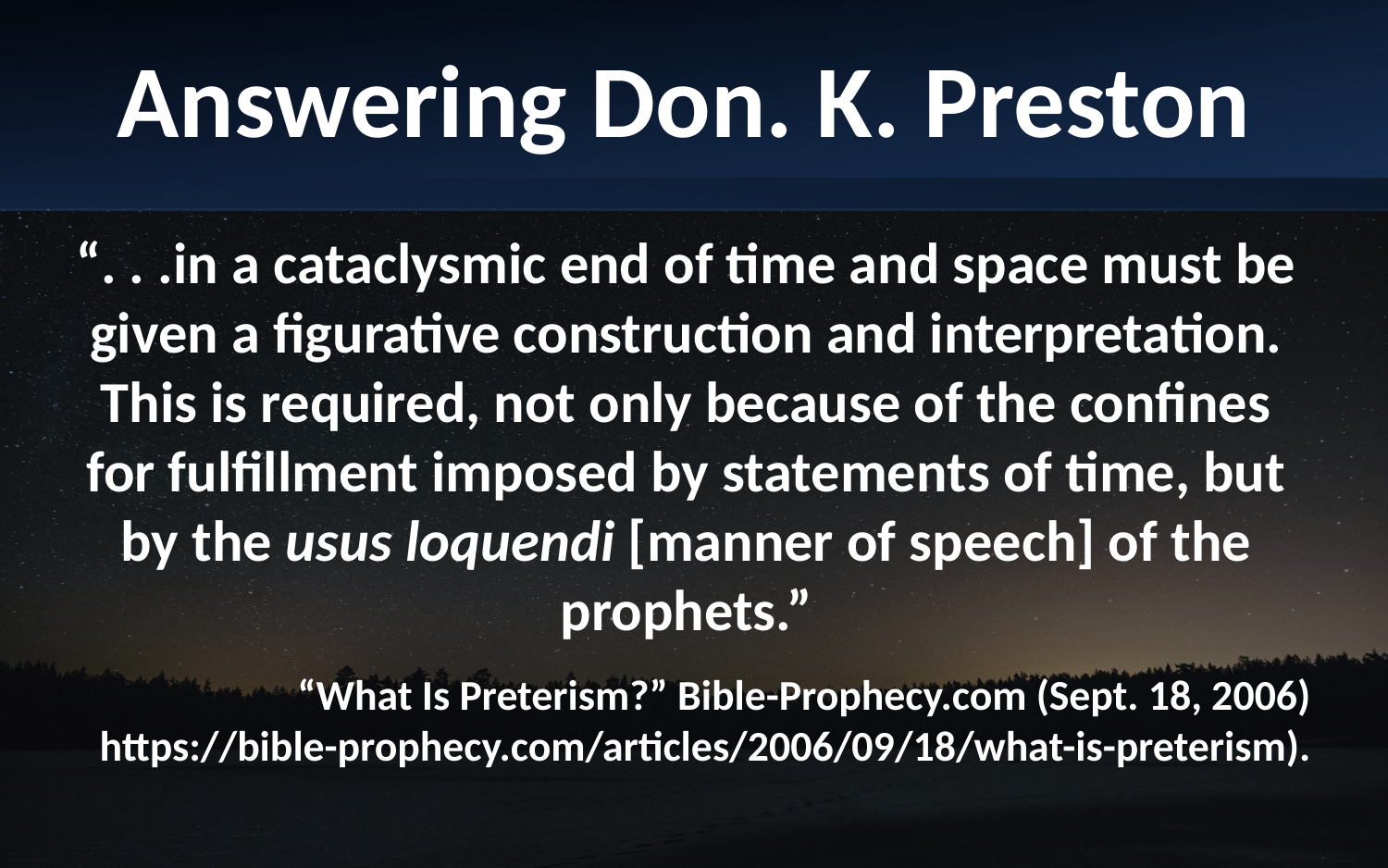

Answering Don. K. Preston
“. . .in a cataclysmic end of time and space must be given a figurative construction and interpretation. This is required, not only because of the confines for fulfillment imposed by statements of time, but by the usus loquendi [manner of speech] of the prophets.”
“What Is Preterism?” Bible-Prophecy.com (Sept. 18, 2006) https://bible-prophecy.com/articles/2006/09/18/what-is-preterism).